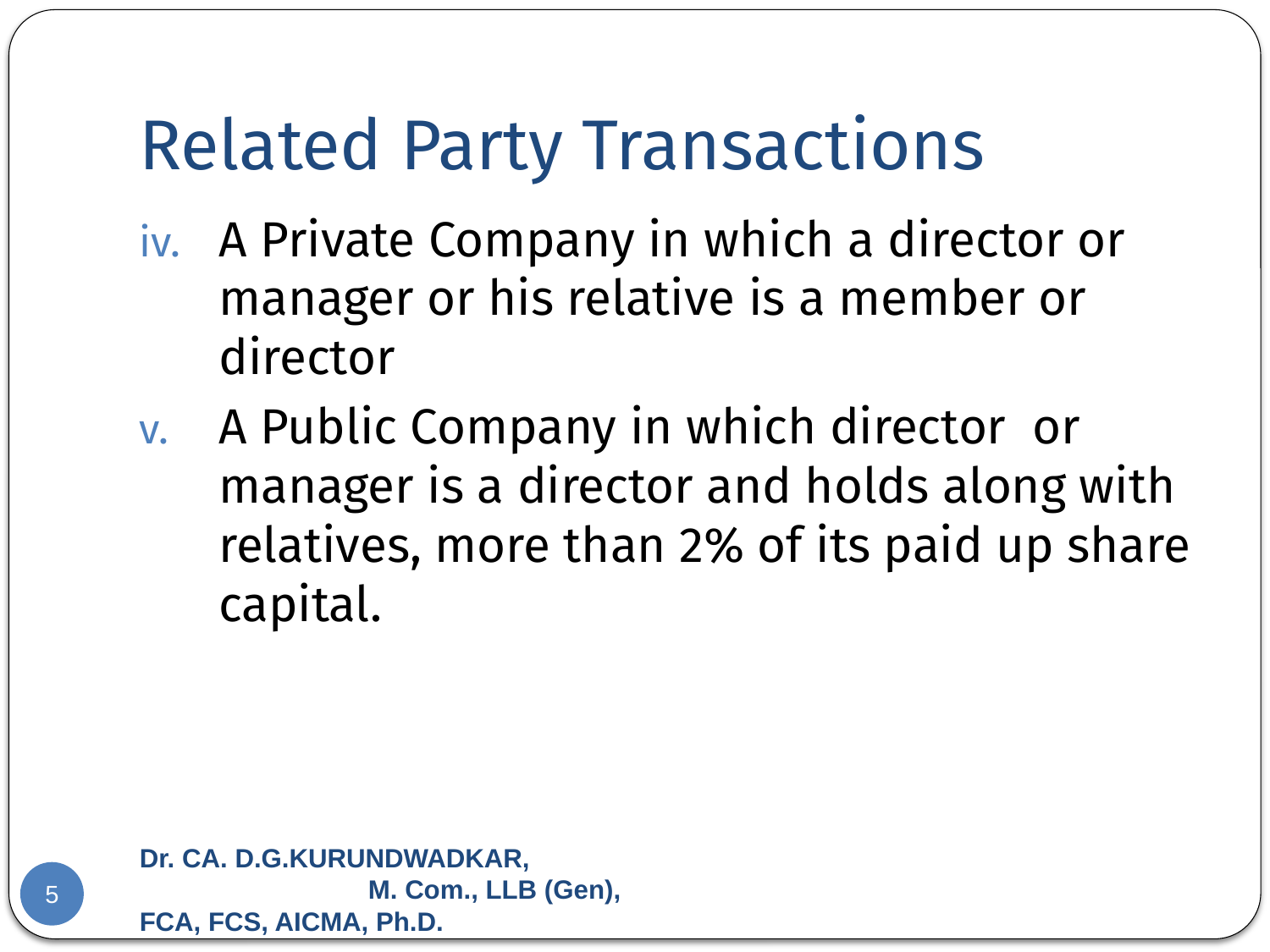

# Related Party Transactions
A Private Company in which a director or manager or his relative is a member or director
A Public Company in which director  or manager is a director and holds along with relatives, more than 2% of its paid up share capital.

Dr. CA. D.G.KURUNDWADKAR,                                                  M. Com., LLB (Gen), FCA, FCS, AICMA, Ph.D.
5